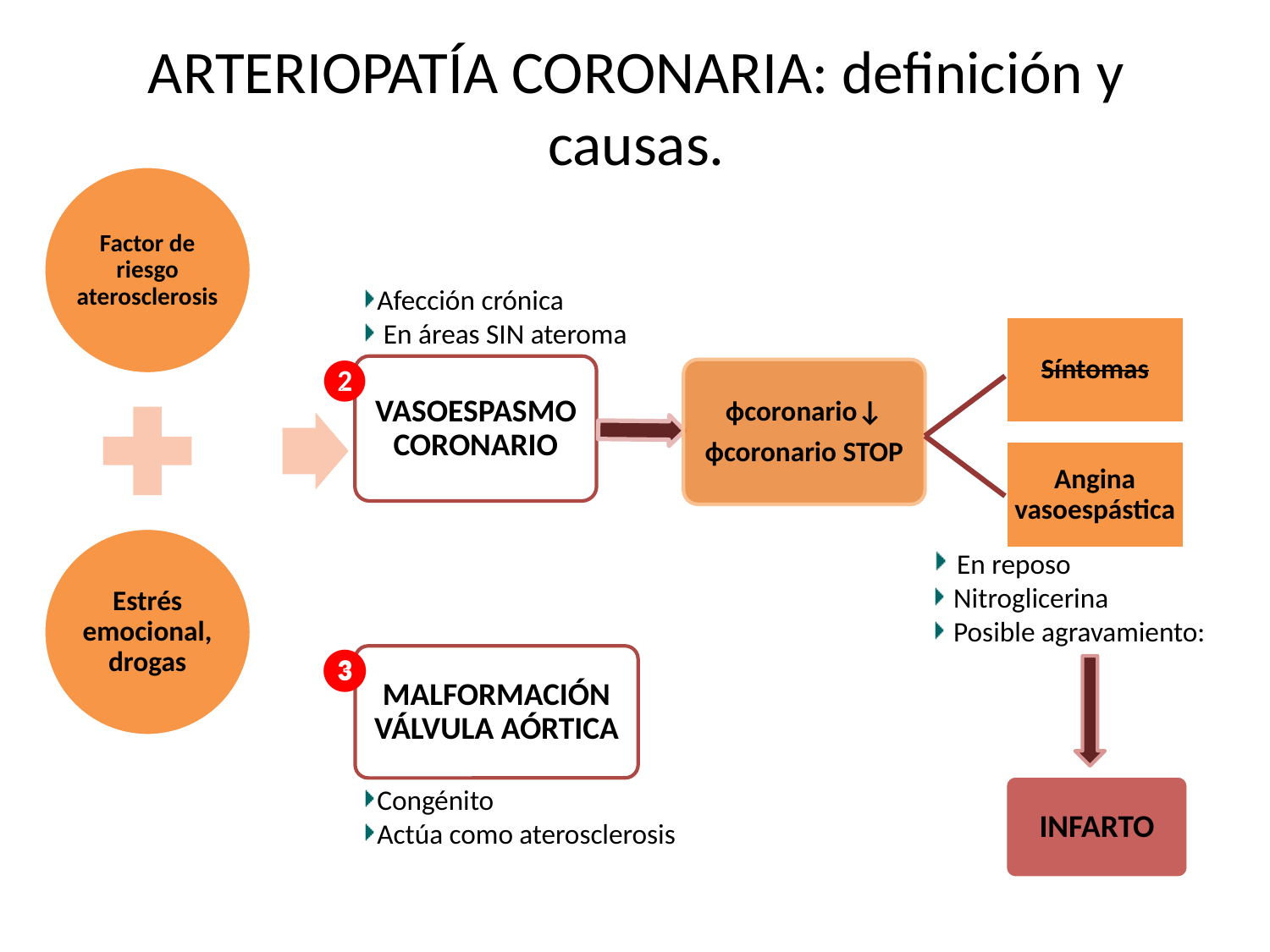

# ARTERIOPATÍA CORONARIA: definición y causas.
Factor de riesgo aterosclerosis

Estrés emocional, drogas

VASOESPASMO CORONARIO

фcoronario↓
фcoronario STOP
Afección crónica
 En áreas SIN ateroma
Síntomas
Angina vasoespástica
❷
 En reposo
 Nitroglicerina
 Posible agravamiento:
❸
MALFORMACIÓN VÁLVULA AÓRTICA

Congénito
Actúa como aterosclerosis
INFARTO